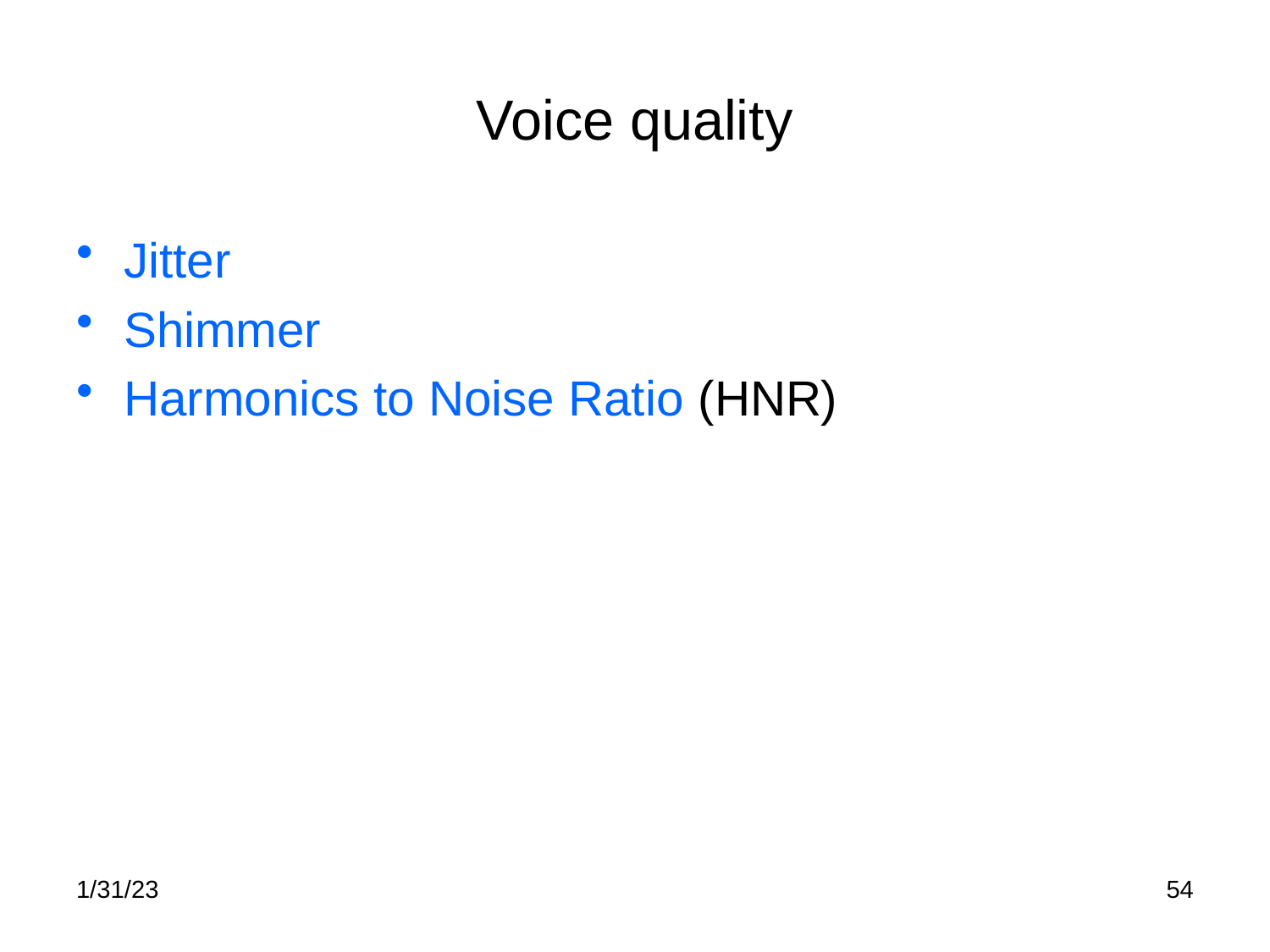

# Voice quality
Jitter
Shimmer
Harmonics to Noise Ratio (HNR)
1/31/23
54